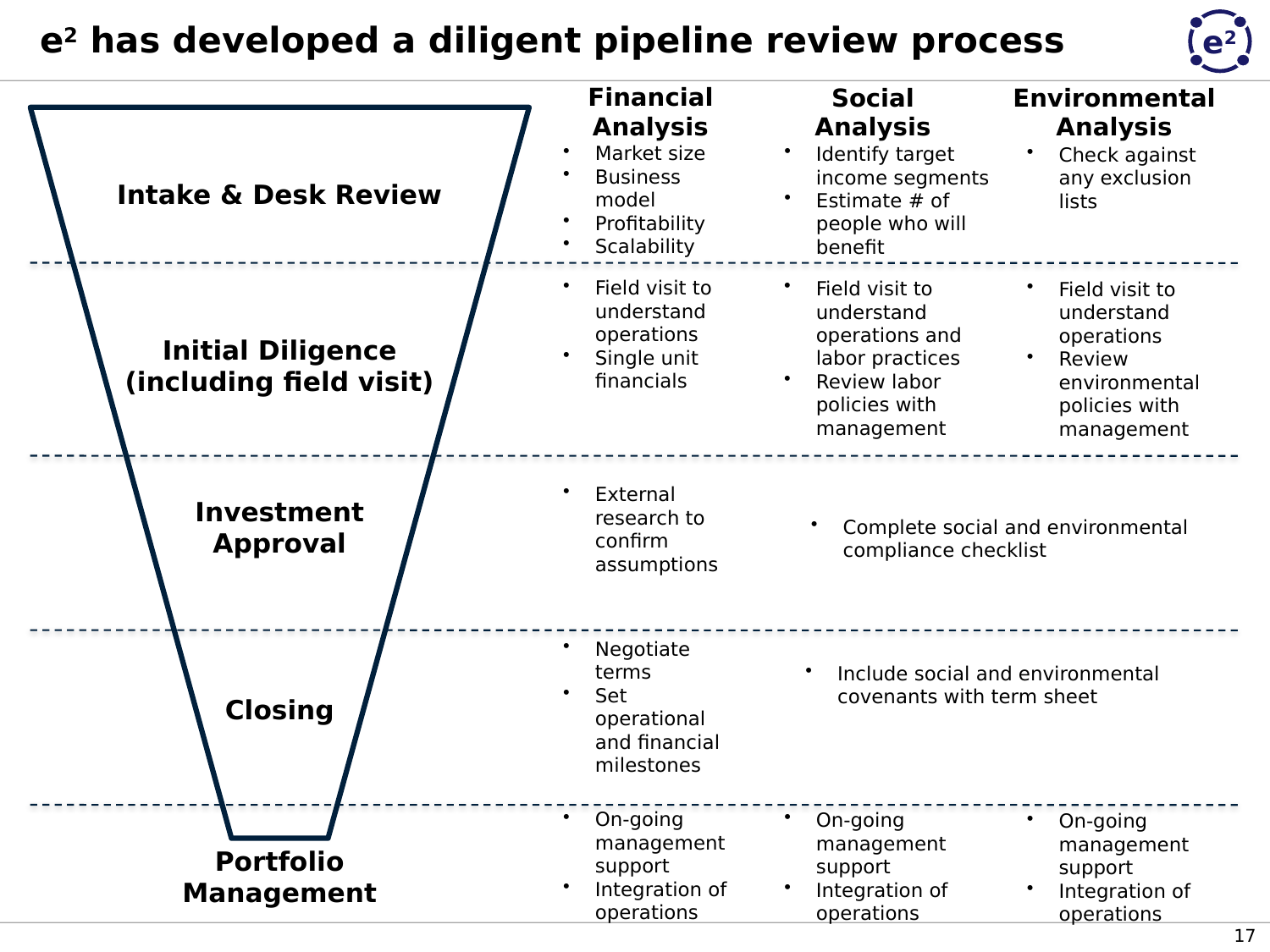

# e2 has developed a diligent pipeline review process
Financial
Analysis
Social
Analysis
Environmental
Analysis

Market size
Business model
Profitability
Scalability
Identify target income segments
Estimate # of people who will benefit
Check against any exclusion lists
Intake & Desk Review
Field visit to understand operations
Single unit financials
Field visit to understand operations and labor practices
Review labor policies with management
Field visit to understand operations
Review environmental policies with management
Initial Diligence
(including field visit)
External research to confirm assumptions
Investment Approval
Complete social and environmental compliance checklist
Negotiate terms
Set operational and financial milestones
Include social and environmental covenants with term sheet
Closing
On-going management support
Integration of operations
On-going management support
Integration of operations
On-going management support
Integration of operations
Portfolio Management
17